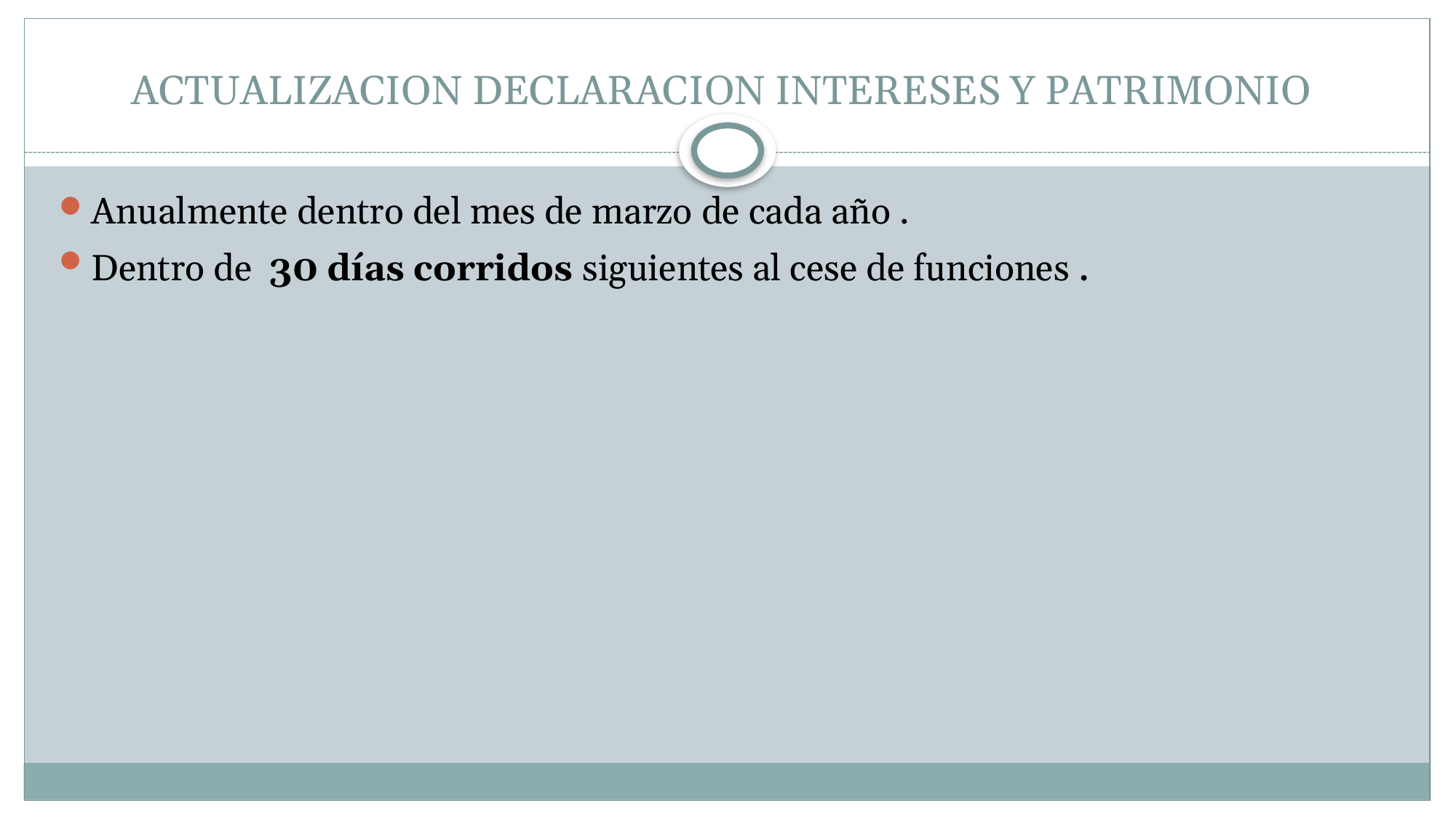

# ACTUALIZACION DECLARACION INTERESES Y PATRIMONIO
Anualmente dentro del mes de marzo de cada año .
Dentro de  30 días corridos siguientes al cese de funciones .